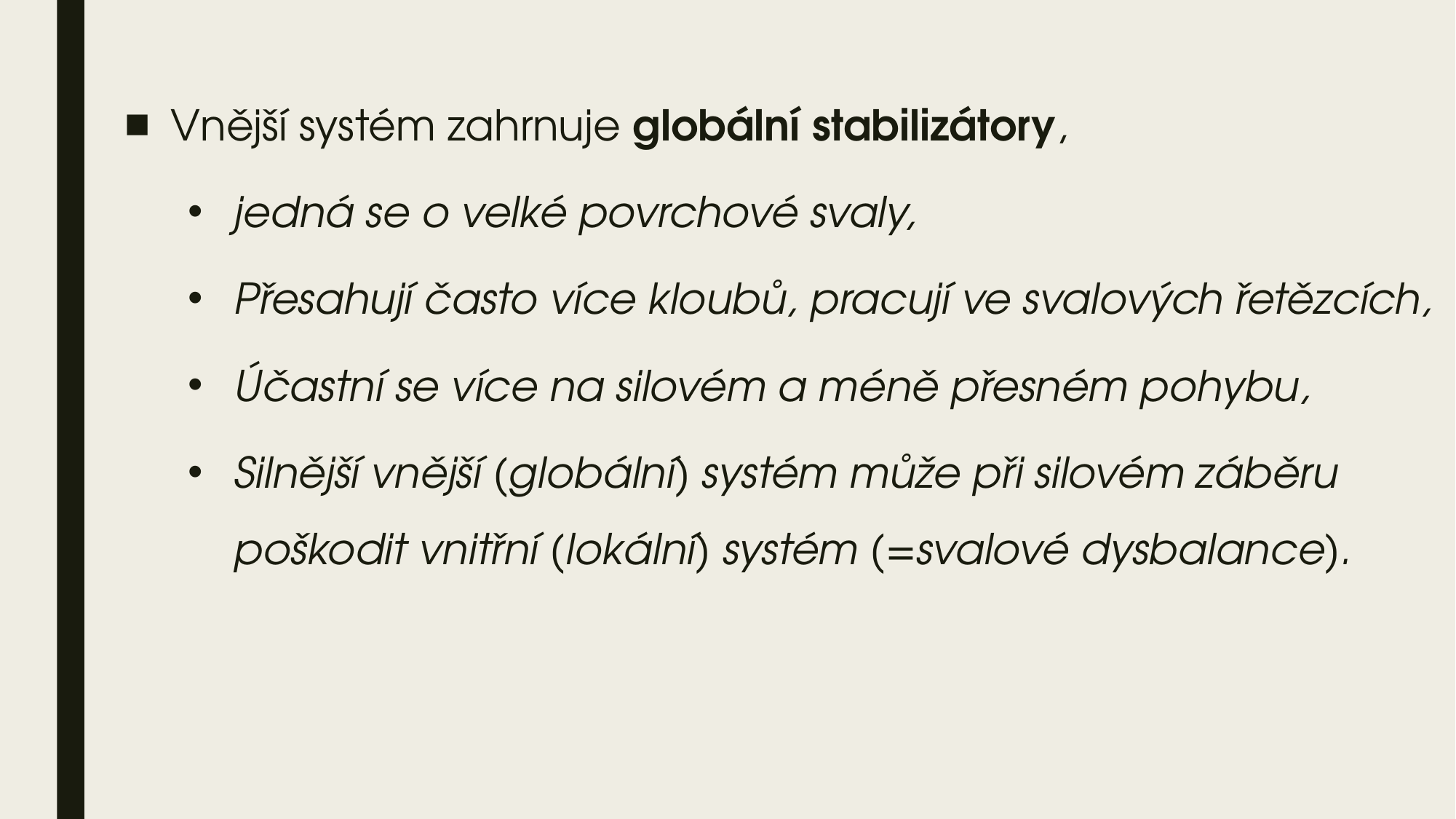

Vnější systém zahrnuje globální stabilizátory,
jedná se o velké povrchové svaly,
Přesahují často více kloubů, pracují ve svalových řetězcích,
Účastní se více na silovém a méně přesném pohybu,
Silnější vnější (globální) systém může při silovém záběru poškodit vnitřní (lokální) systém (=svalové dysbalance).